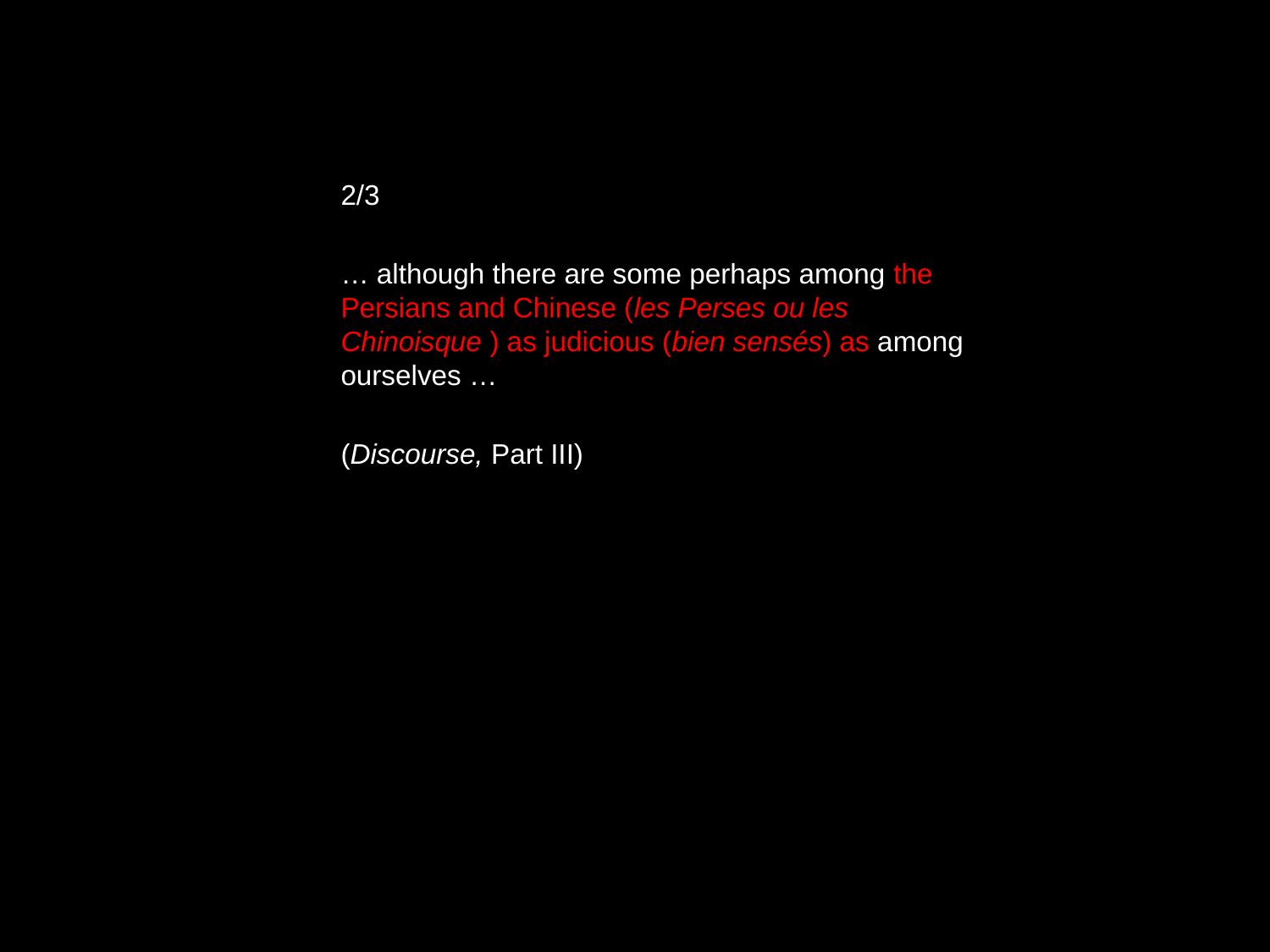

2/3

… although there are some perhaps among the Persians and Chinese (les Perses ou les Chinoisque ) as judicious (bien sensés) as among ourselves …

(Discourse, Part III)